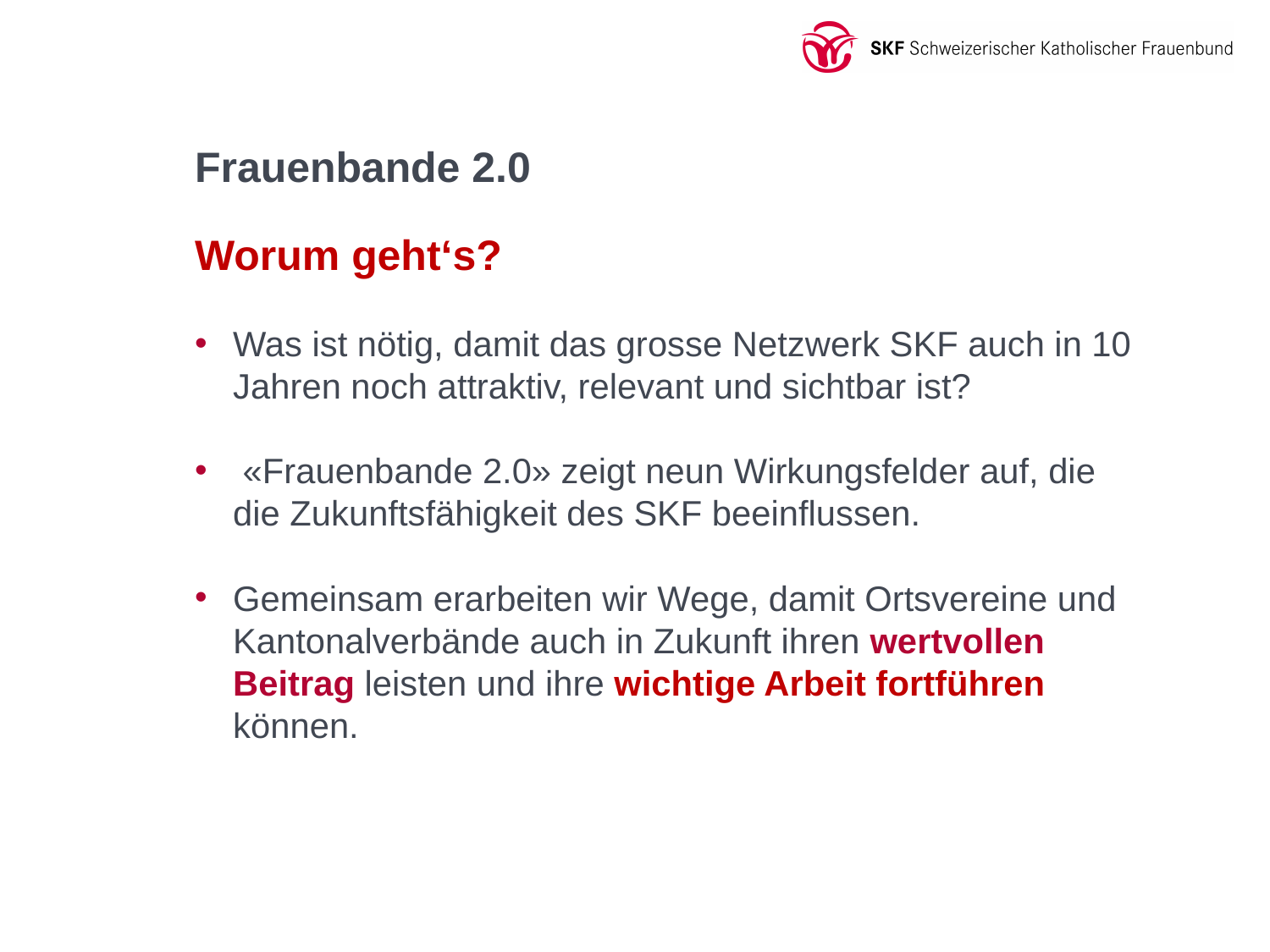

# Frauenbande 2.0
Worum geht‘s?

Was ist nötig, damit das grosse Netzwerk SKF auch in 10 Jahren noch attraktiv, relevant und sichtbar ist?

 «Frauenbande 2.0» zeigt neun Wirkungsfelder auf, die die Zukunftsfähigkeit des SKF beeinflussen.

Gemeinsam erarbeiten wir Wege, damit Ortsvereine und Kantonalverbände auch in Zukunft ihren wertvollen Beitrag leisten und ihre wichtige Arbeit fortführen können.